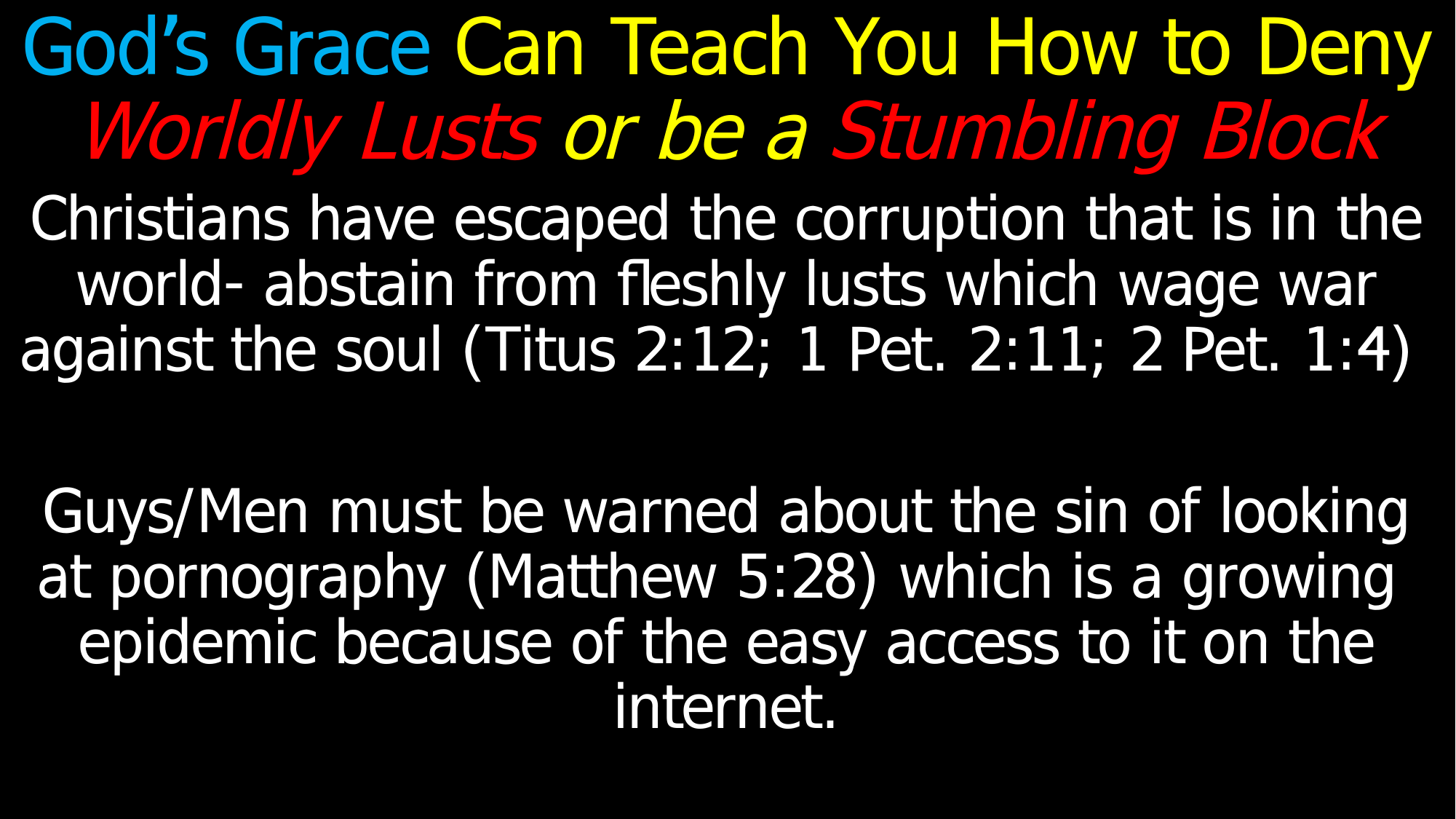

# God’s Grace Can Teach You How to Deny Worldly Lusts or be a Stumbling Block
Christians have escaped the corruption that is in the world- abstain from fleshly lusts which wage war against the soul (Titus 2:12; 1 Pet. 2:11; 2 Pet. 1:4)

Guys/Men must be warned about the sin of looking at pornography (Matthew 5:28) which is a growing  epidemic because of the easy access to it on the internet.